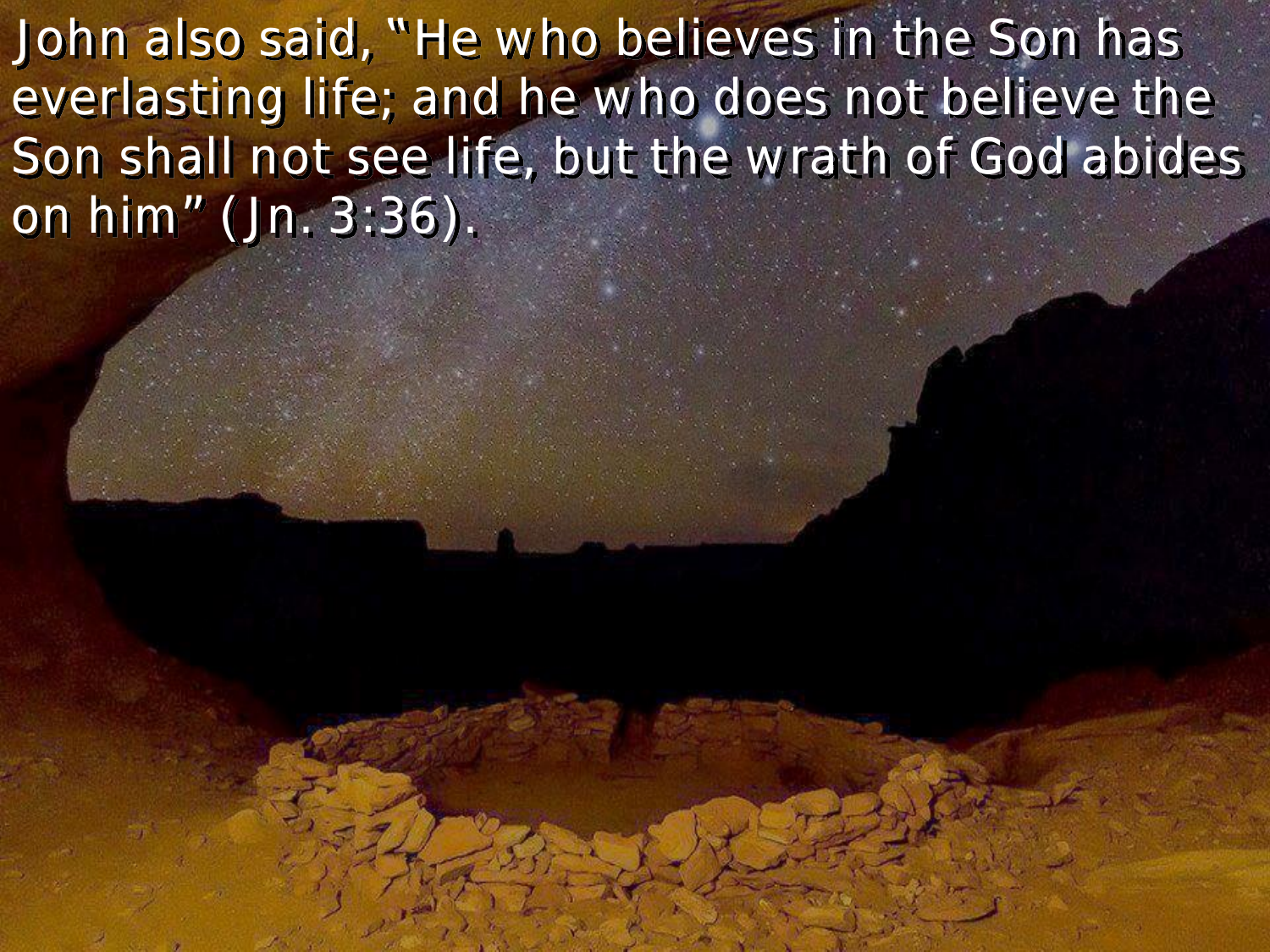

John also said, “He who believes in the Son has everlasting life; and he who does not believe the Son shall not see life, but the wrath of God abides on him” (Jn. 3:36).